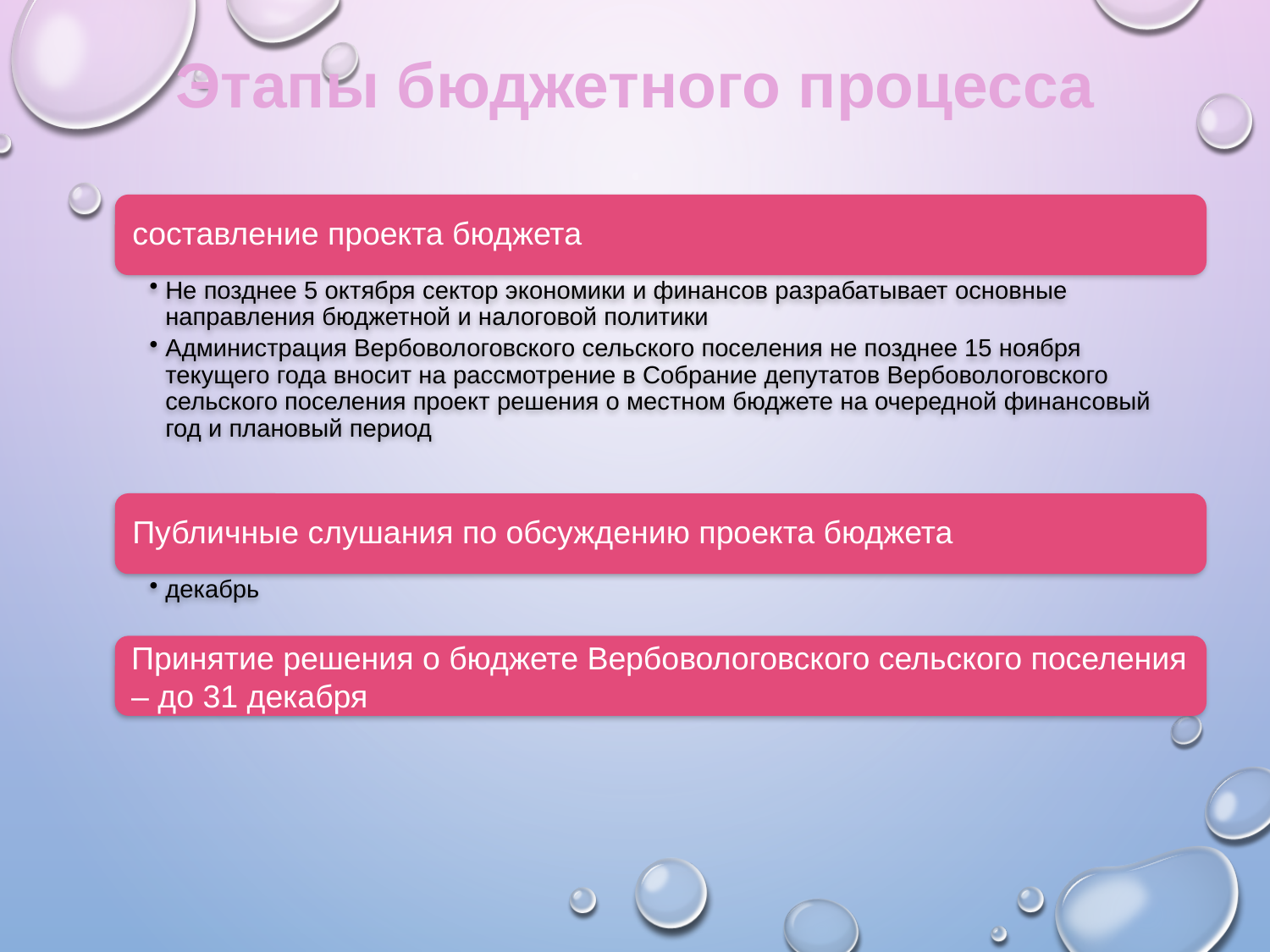

# Этапы бюджетного процесса
составление проекта бюджета
Не позднее 5 октября сектор экономики и финансов разрабатывает основные направления бюджетной и налоговой политики
Администрация Вербовологовского сельского поселения не позднее 15 ноября  текущего года вносит на рассмотрение в Собрание депутатов Вербовологовского сельского поселения проект решения о местном бюджете на очередной финансовый год и плановый период
Публичные слушания по обсуждению проекта бюджета
декабрь
Принятие решения о бюджете Вербовологовского сельского поселения – до 31 декабря